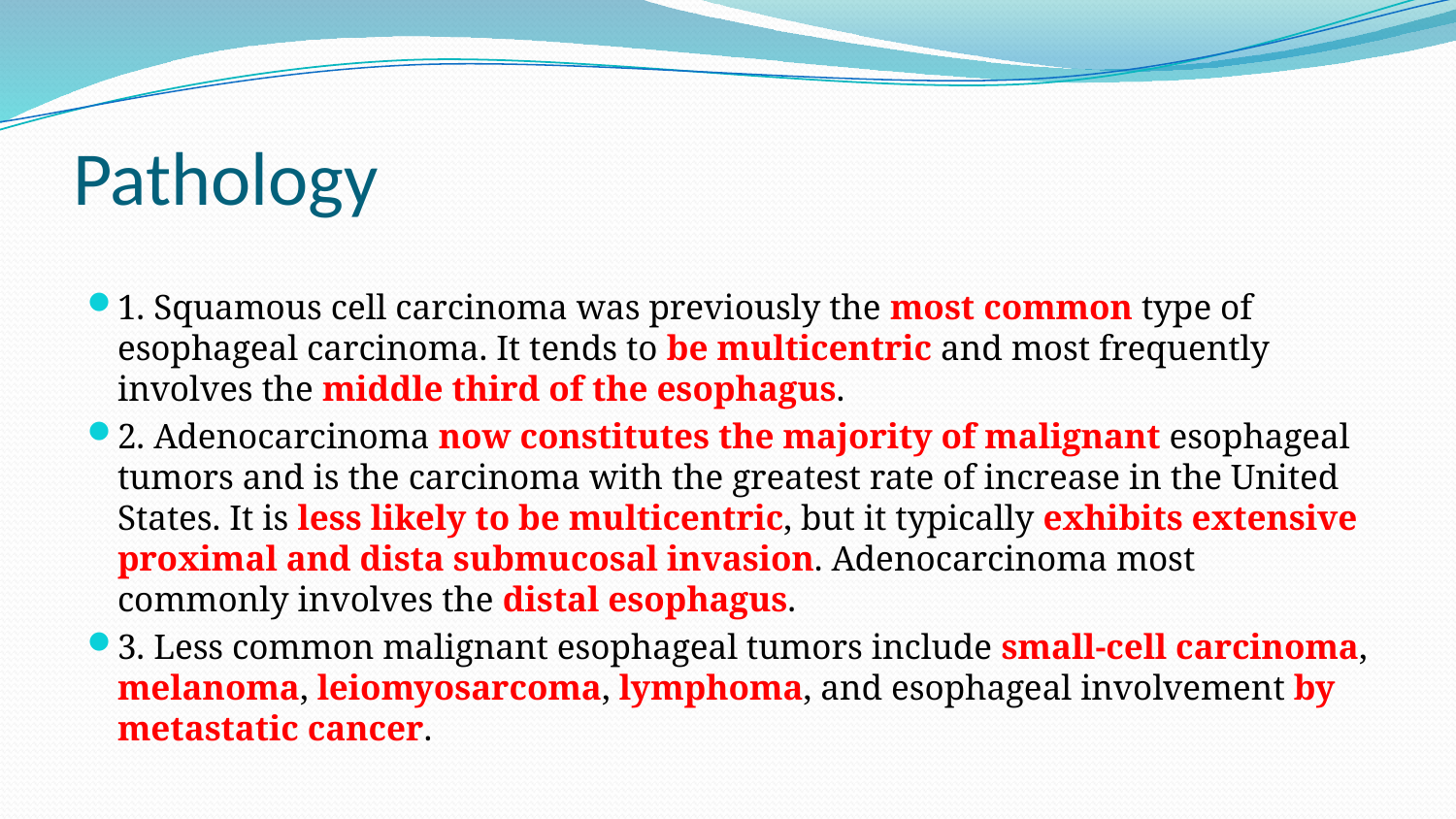

# Pathology

1. Squamous cell carcinoma was previously the most common type of esophageal carcinoma. It tends to be multicentric and most frequently involves the middle third of the esophagus.
2. Adenocarcinoma now constitutes the majority of malignant esophageal tumors and is the carcinoma with the greatest rate of increase in the United States. It is less likely to be multicentric, but it typically exhibits extensive proximal and dista submucosal invasion. Adenocarcinoma most commonly involves the distal esophagus.
3. Less common malignant esophageal tumors include small-cell carcinoma, melanoma, leiomyosarcoma, lymphoma, and esophageal involvement by metastatic cancer.